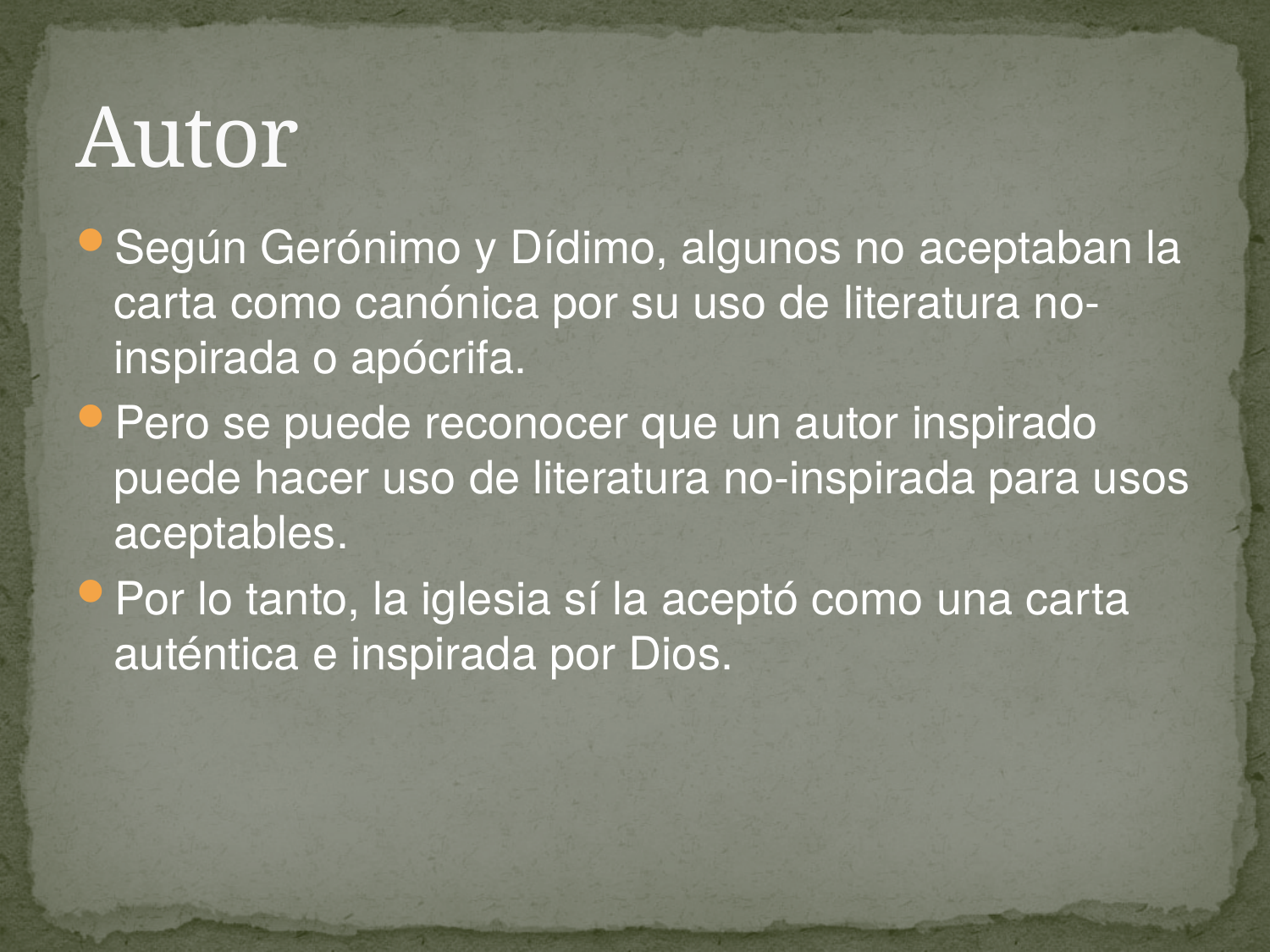

# Autor
Según Gerónimo y Dídimo, algunos no aceptaban la carta como canónica por su uso de literatura no-inspirada o apócrifa.
Pero se puede reconocer que un autor inspirado puede hacer uso de literatura no-inspirada para usos aceptables.
Por lo tanto, la iglesia sí la aceptó como una carta auténtica e inspirada por Dios.